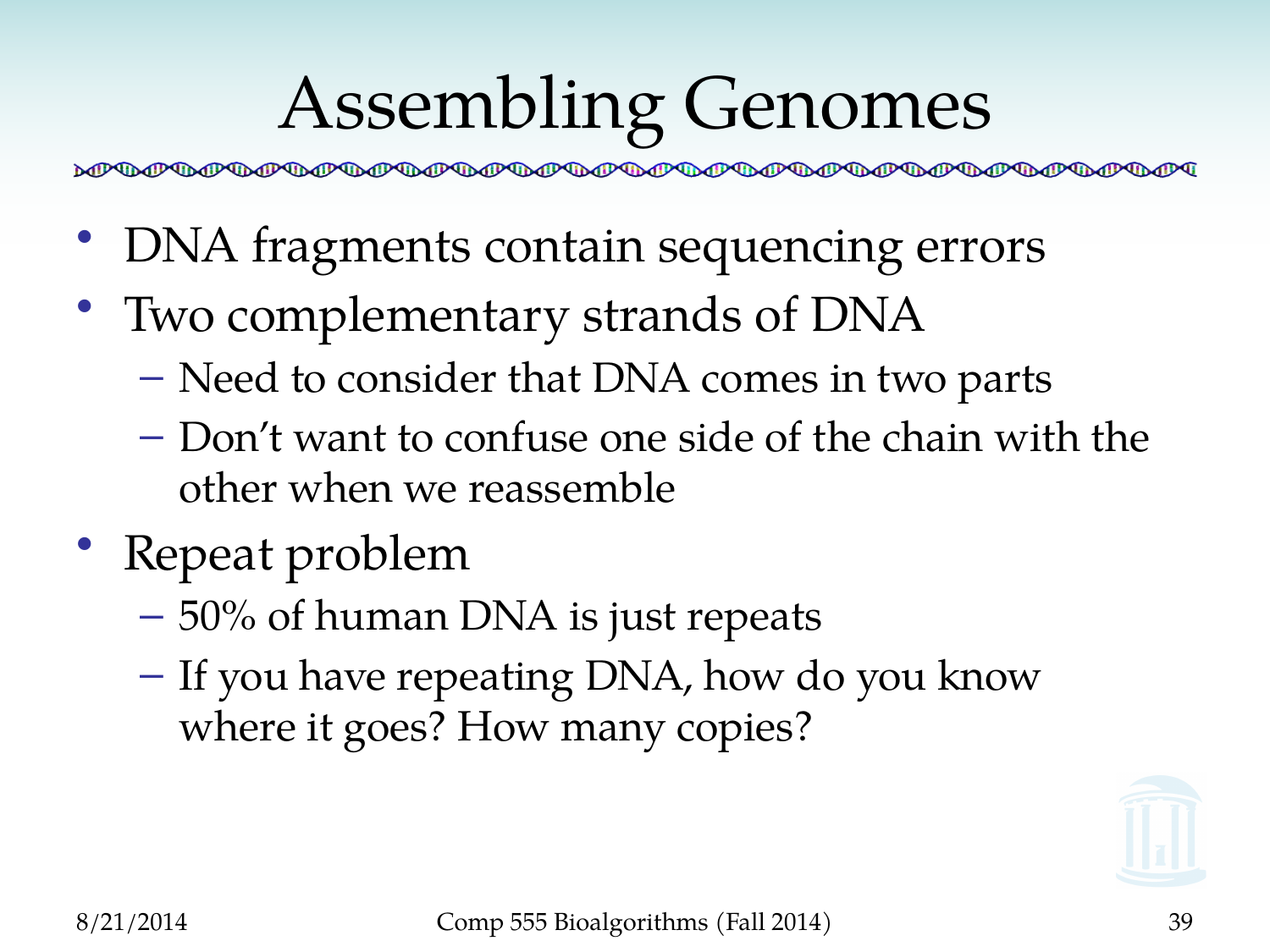

# Assembling Genomes
DNA fragments contain sequencing errors
Two complementary strands of DNA
Need to consider that DNA comes in two parts
Don’t want to confuse one side of the chain with the other when we reassemble
Repeat problem
50% of human DNA is just repeats
If you have repeating DNA, how do you know where it goes? How many copies?
8/21/2014
Comp 555 Bioalgorithms (Fall 2014)
39